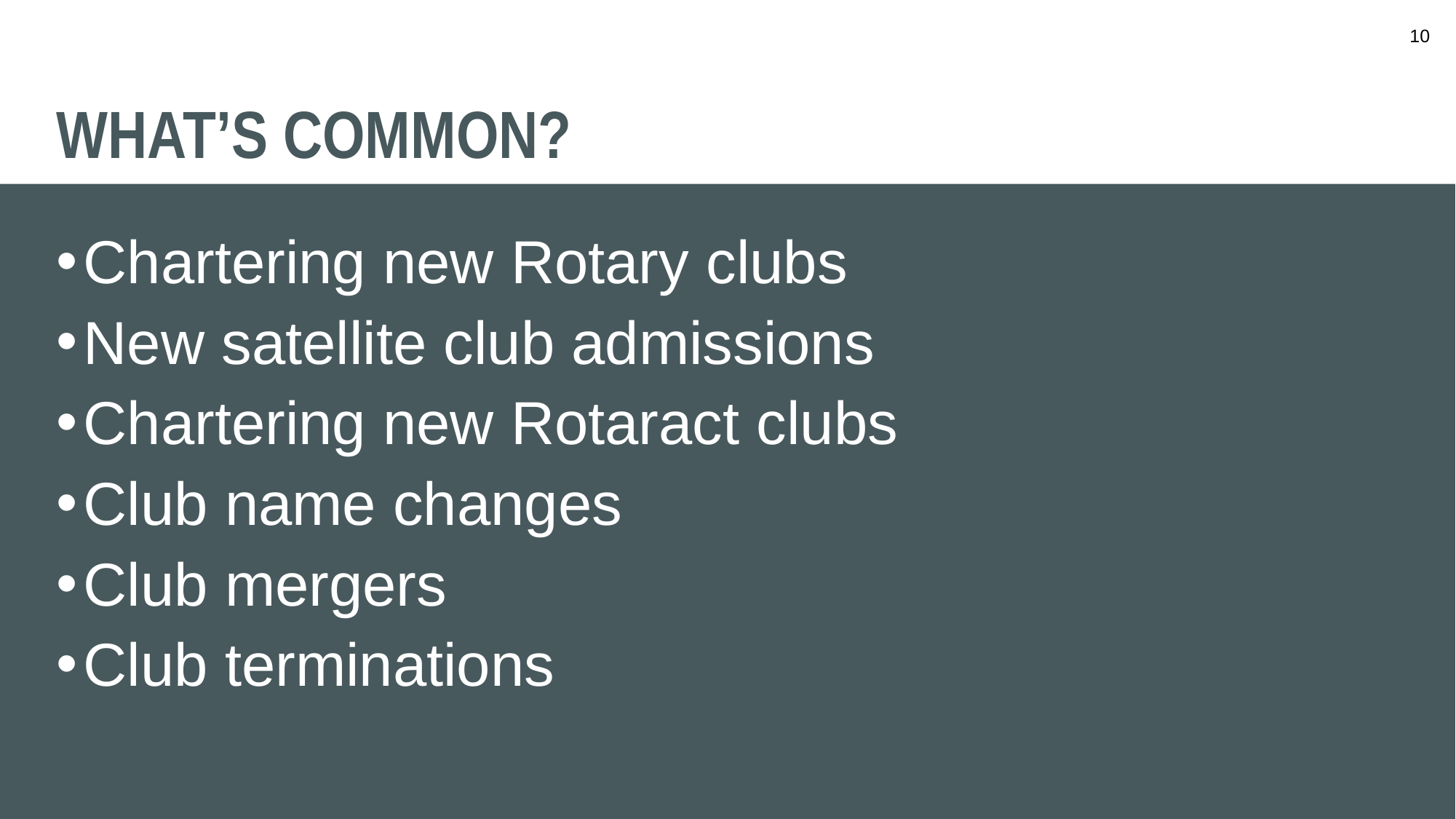

# What’s Common?
10
Chartering new Rotary clubs
New satellite club admissions
Chartering new Rotaract clubs
Club name changes
Club mergers
Club terminations